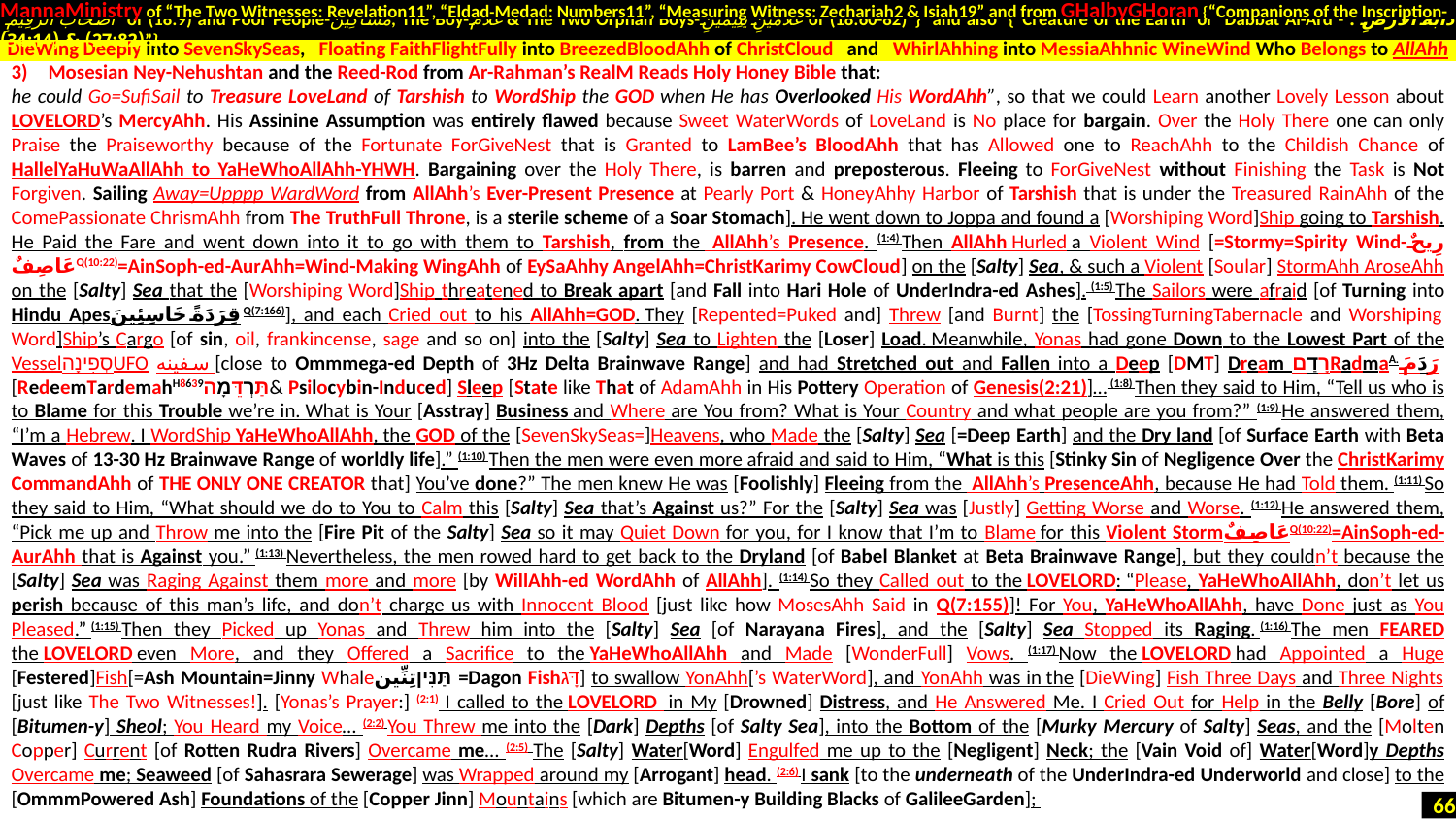

MannaMinistry of “The Two Witnesses: Revelation11”, “Eldad-Medad: Numbers11”, “Measuring Witness: Zechariah2 & Isiah19” and from GHalbyGHoran {“Companions of the Inscription-
 أَصْحَابَ الرَّقِيمِ  of (18:9) and Poor People-مَسَاكِينَ, The Boy-غُلَامُ & The Two Orphan Boys-غُلَامَيْنِ يَتِيمَيْنِ of (18:60-82)”}  and also  {“Creature of the Earth  or  Dabbat Al-Ard - دَابَّةُ الْأَرْضِ : (27:82) & (34:14)”}

Mosesian Ney-Nehushtan and the Reed-Rod from Ar-Rahman’s RealM Reads Holy Honey Bible that:
he could Go=SufiSail to Treasure LoveLand of Tarshish to WordShip the GOD when He has Overlooked His WordAhh”, so that we could Learn another Lovely Lesson about LoveLord’s MercyAhh. His Assinine Assumption was entirely flawed because Sweet WaterWords of LoveLand is No place for bargain. Over the Holy There one can only Praise the Praiseworthy because of the Fortunate ForGiveNest that is Granted to LamBee’s BloodAhh that has Allowed one to ReachAhh to the Childish Chance of HallelYaHuWaAllAhh to YaHeWhoAllAhh-YHWH. Bargaining over the Holy There, is barren and preposterous. Fleeing to ForGiveNest without Finishing the Task is Not Forgiven. Sailing Away=Upppp WardWord from AllAhh’s Ever-Present Presence at Pearly Port & HoneyAhhy Harbor of Tarshish that is under the Treasured RainAhh of the ComePassionate ChrismAhh from The TruthFull Throne, is a sterile scheme of a Soar Stomach]. He went down to Joppa and found a [Worshiping Word]Ship going to Tarshish. He Paid the Fare and went down into it to go with them to Tarshish, from the  AllAhh’s Presence. (1:4) Then AllAhh Hurled a Violent Wind [=Stormy=Spirity Wind-رِيحٌ عَاصِفٌQ(10:22)=AinSoph-ed-AurAhh=Wind-Making WingAhh of EySaAhhy AngelAhh=ChristKarimy CowCloud] on the [Salty] Sea, & such a Violent [Soular] StormAhh AroseAhh on the [Salty] Sea that the [Worshiping Word]Ship threatened to Break apart [and Fall into Hari Hole of UnderIndra-ed Ashes]. (1:5) The Sailors were afraid [of Turning into Hindu Apesقِرَدَةً خَاسِئِينَQ(7:166)], and each Cried out to his AllAhh=GOD. They [Repented=Puked and] Threw [and Burnt] the [TossingTurningTabernacle and Worshiping Word]Ship’s Cargo [of sin, oil, frankincense, sage and so on] into the [Salty] Sea to Lighten the [Loser] Load. Meanwhile, Yonas had gone Down to the Lowest Part of the VesselסְפִינָהUFO سفینه [close to Ommmega-ed Depth of 3Hz Delta Brainwave Range] and had Stretched out and Fallen into a Deep [DMT] Dream רָדַםRadmaA.رَدَمَ  [RedeemTardemahH8639תַּרְדֵּמָה& Psilocybin-Induced] Sleep [State like That of AdamAhh in His Pottery Operation of Genesis(2:21)]… (1:8) Then they said to Him, “Tell us who is to Blame for this Trouble we’re in. What is Your [Asstray] Business and Where are You from? What is Your Country and what people are you from?” (1:9) He answered them, “I’m a Hebrew. I WordShip YaHeWhoAllAhh, the GOD of the [SevenSkySeas=]Heavens, who Made the [Salty] Sea [=Deep Earth] and the Dry land [of Surface Earth with Beta Waves of 13-30 Hz Brainwave Range of worldly life].” (1:10) Then the men were even more afraid and said to Him, “What is this [Stinky Sin of Negligence Over the ChristKarimy CommandAhh of THE ONLY ONE CREATOR that] You’ve done?” The men knew He was [Foolishly] Fleeing from the  AllAhh’s PresenceAhh, because He had Told them. (1:11) So they said to Him, “What should we do to You to Calm this [Salty] Sea that’s Against us?” For the [Salty] Sea was [Justly] Getting Worse and Worse. (1:12) He answered them, “Pick me up and Throw me into the [Fire Pit of the Salty] Sea so it may Quiet Down for you, for I know that I’m to Blame for this Violent StormعَاصِفٌQ(10:22)=AinSoph-ed-AurAhh that is Against you.” (1:13) Nevertheless, the men rowed hard to get back to the Dryland [of Babel Blanket at Beta Brainwave Range], but they couldn’t because the [Salty] Sea was Raging Against them more and more [by WillAhh-ed WordAhh of AllAhh]. (1:14) So they Called out to the LoveLord: “Please, YaHeWhoAllAhh, don’t let us perish because of this man’s life, and don’t charge us with Innocent Blood [just like how MosesAhh Said in Q(7:155)]! For You, YaHeWhoAllAhh, have Done just as You Pleased.” (1:15) Then they Picked up Yonas and Threw him into the [Salty] Sea [of Narayana Fires], and the [Salty] Sea Stopped its Raging. (1:16) The men FEARED the LoveLord even More, and they Offered a Sacrifice to the YaHeWhoAllAhh and Made [WonderFull] Vows. (1:17) Now the LoveLord had Appointed a Huge [Festered]Fish[=Ash Mountain=Jinny Whaleתַּנִּיןتِنِّين =Dagon Fishדָּג] to swallow YonAhh[’s WaterWord], and YonAhh was in the [DieWing] Fish Three Days and Three Nights [just like The Two Witnesses!]. [Yonas’s Prayer:] (2:1) I called to the LoveLord  in My [Drowned] Distress, and He Answered Me. I Cried Out for Help in the Belly [Bore] of [Bitumen-y] Sheol; You Heard my Voice… (2:2) You Threw me into the [Dark] Depths [of Salty Sea], into the Bottom of the [Murky Mercury of Salty] Seas, and the [Molten Copper] Current [of Rotten Rudra Rivers] Overcame me… (2:5) The [Salty] Water[Word] Engulfed me up to the [Negligent] Neck; the [Vain Void of] Water[Word]y Depths Overcame me; Seaweed [of Sahasrara Sewerage] was Wrapped around my [Arrogant] head. (2:6) I sank [to the underneath of the UnderIndra-ed Underworld and close] to the [OmmmPowered Ash] Foundations of the [Copper Jinn] Mountains [which are Bitumen-y Building Blacks of GalileeGarden];
DieWing Deeply into SevenSkySeas,   Floating FaithFlightFully into BreezedBloodAhh of ChristCloud   and   WhirlAhhing into MessiaAhhnic WineWind Who Belongs to AllAhh
66